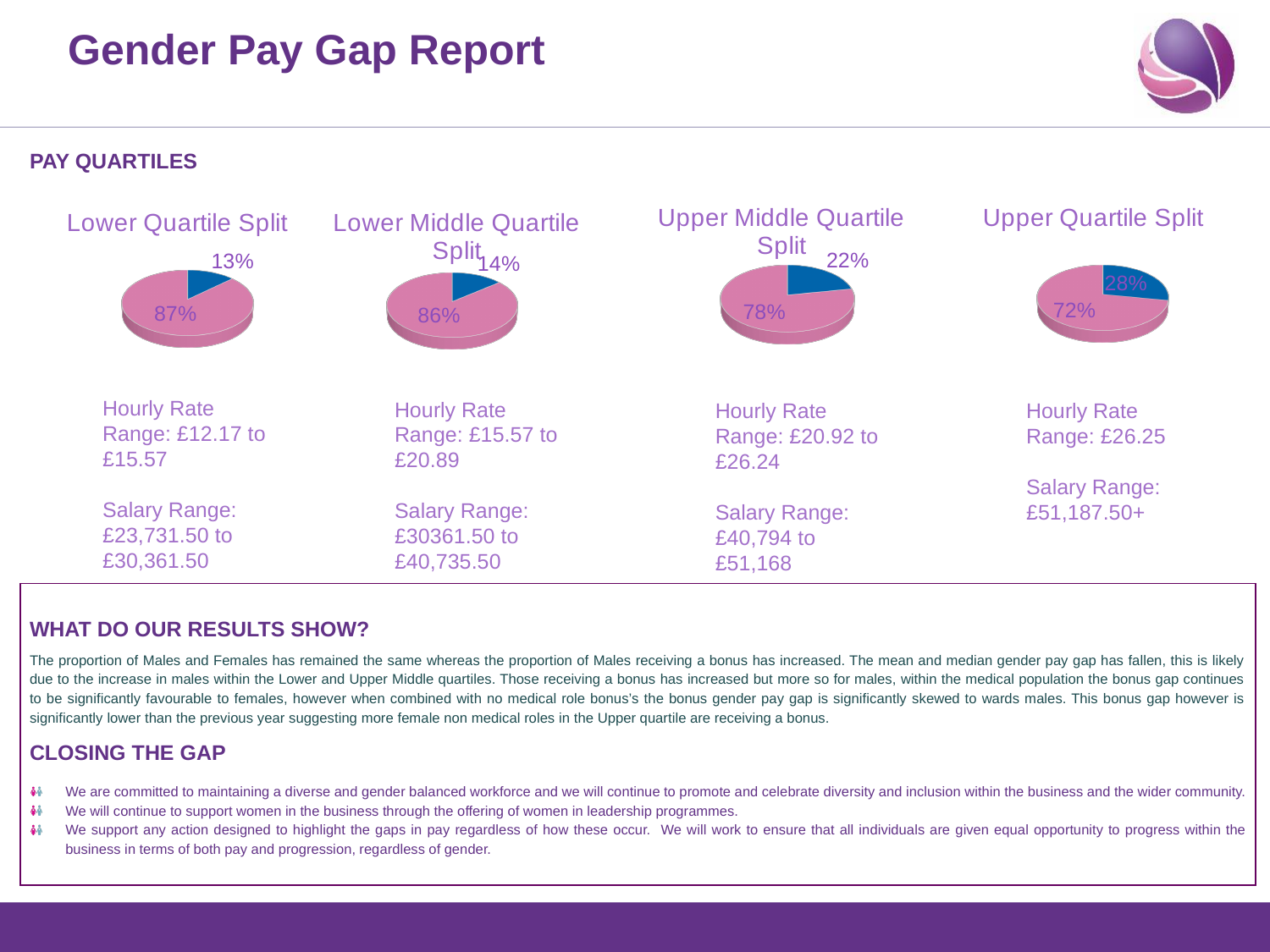

# Gender Pay Gap Report
PAY QUARTILES

[unsupported chart]

[unsupported chart]

[unsupported chart]

[unsupported chart]

Hourly Rate Range: £12.17 to £15.57
Salary Range: £23,731.50 to £30,361.50
Hourly Rate Range: £15.57 to £20.89
Salary Range: £30361.50 to £40,735.50
Hourly Rate Range: £20.92 to £26.24
Salary Range: £40,794 to £51,168
Hourly Rate Range: £26.25
Salary Range: £51,187.50+
WHAT DO OUR RESULTS SHOW?
The proportion of Males and Females has remained the same whereas the proportion of Males receiving a bonus has increased. The mean and median gender pay gap has fallen, this is likely due to the increase in males within the Lower and Upper Middle quartiles. Those receiving a bonus has increased but more so for males, within the medical population the bonus gap continues to be significantly favourable to females, however when combined with no medical role bonus’s the bonus gender pay gap is significantly skewed to wards males. This bonus gap however is significantly lower than the previous year suggesting more female non medical roles in the Upper quartile are receiving a bonus.
CLOSING THE GAP
We are committed to maintaining a diverse and gender balanced workforce and we will continue to promote and celebrate diversity and inclusion within the business and the wider community.
We will continue to support women in the business through the offering of women in leadership programmes.
We support any action designed to highlight the gaps in pay regardless of how these occur.  We will work to ensure that all individuals are given equal opportunity to progress within the business in terms of both pay and progression, regardless of gender.